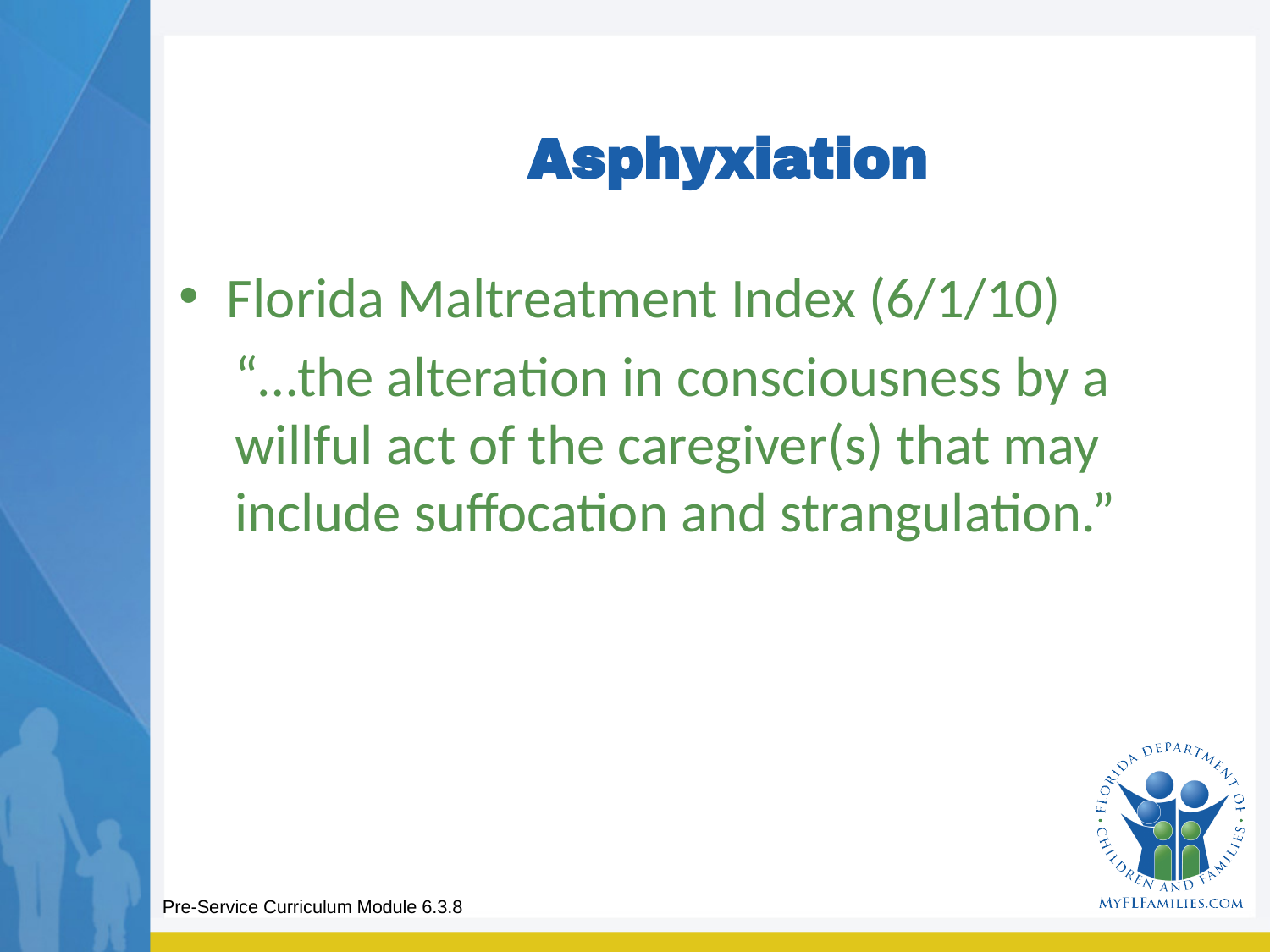

# Asphyxiation
Florida Maltreatment Index (6/1/10)
“…the alteration in consciousness by a willful act of the caregiver(s) that may include suffocation and strangulation.”
Pre-Service Curriculum Module 6.3.8